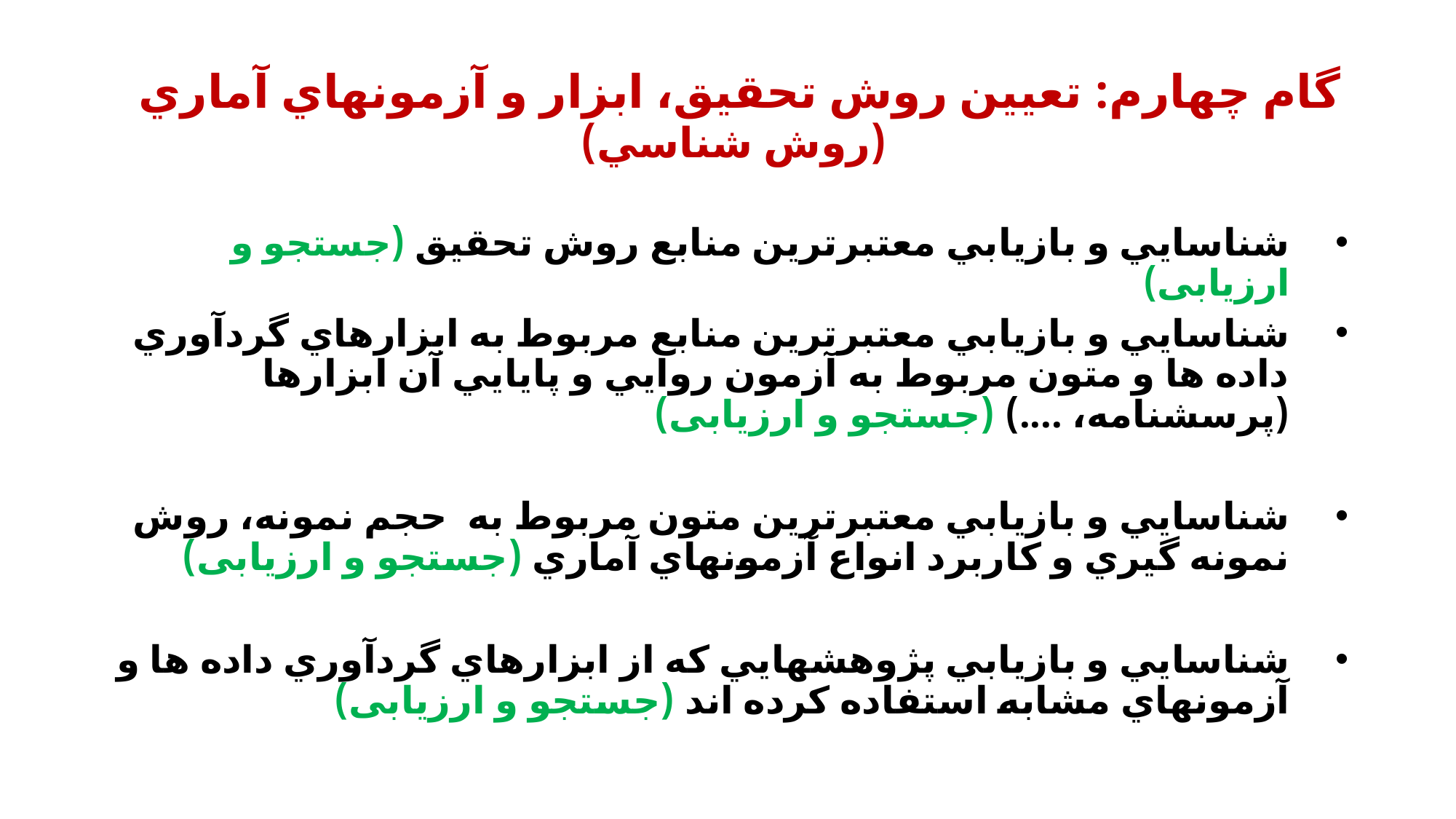

# گام چهارم: تعيين روش تحقيق، ابزار و آزمونهاي آماري (روش شناسي)
شناسايي و بازيابي معتبرترين منابع روش تحقيق (جستجو و ارزیابی)
شناسايي و بازيابي معتبرترين منابع مربوط به ابزارهاي گردآوري داده ها و متون مربوط به آزمون روايي و پايايي آن ابزارها (پرسشنامه، ....) (جستجو و ارزیابی)

شناسايي و بازيابي معتبرترين متون مربوط به  حجم نمونه، روش نمونه گيري و كاربرد انواع آزمونهاي آماري (جستجو و ارزیابی)

شناسايي و بازيابي پژوهشهايي كه از ابزارهاي گردآوري داده ها و آزمونهاي مشابه استفاده كرده اند (جستجو و ارزیابی)